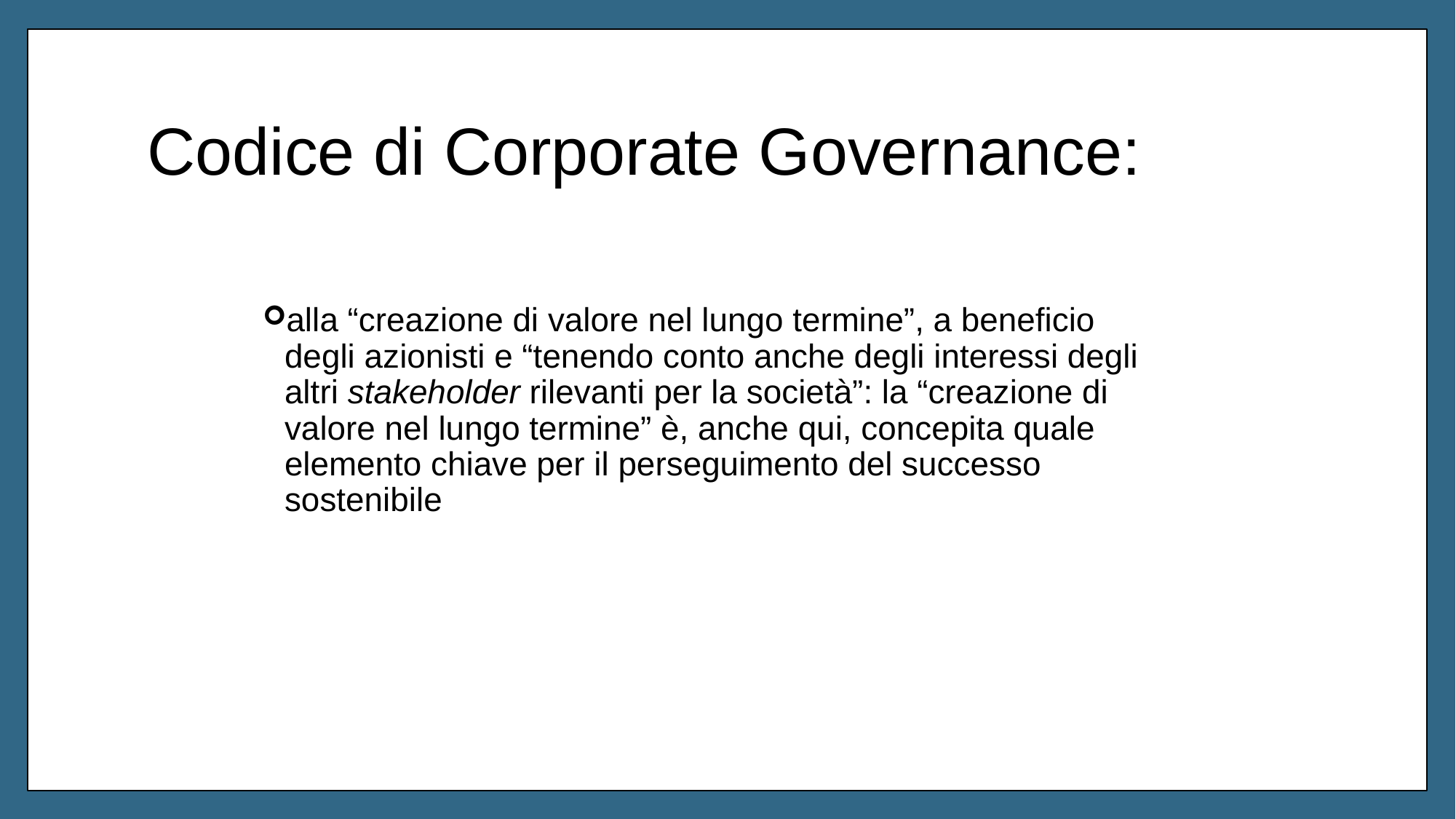

# Codice di Corporate Governance:
alla “creazione di valore nel lungo termine”, a beneficio degli azionisti e “tenendo conto anche degli interessi degli altri stakeholder rilevanti per la società”: la “creazione di valore nel lungo termine” è, anche qui, concepita quale elemento chiave per il perseguimento del successo sostenibile